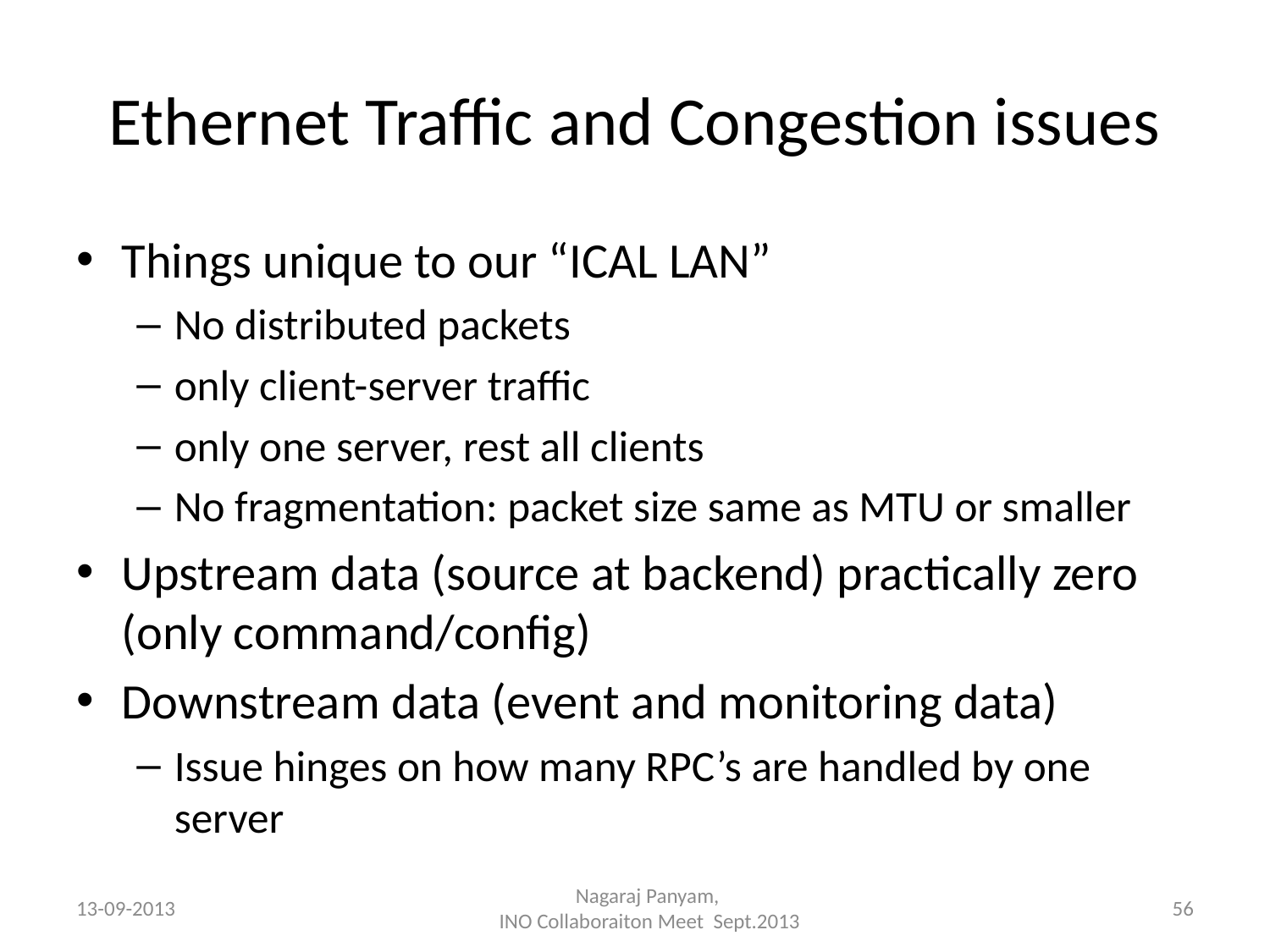

# Ethernet Traffic and Congestion issues
Things unique to our “ICAL LAN”
No distributed packets
only client-server traffic
only one server, rest all clients
No fragmentation: packet size same as MTU or smaller
Upstream data (source at backend) practically zero (only command/config)
Downstream data (event and monitoring data)
Issue hinges on how many RPC’s are handled by one server

13-09-2013
Nagaraj Panyam,
INO Collaboraiton Meet  Sept.2013
56